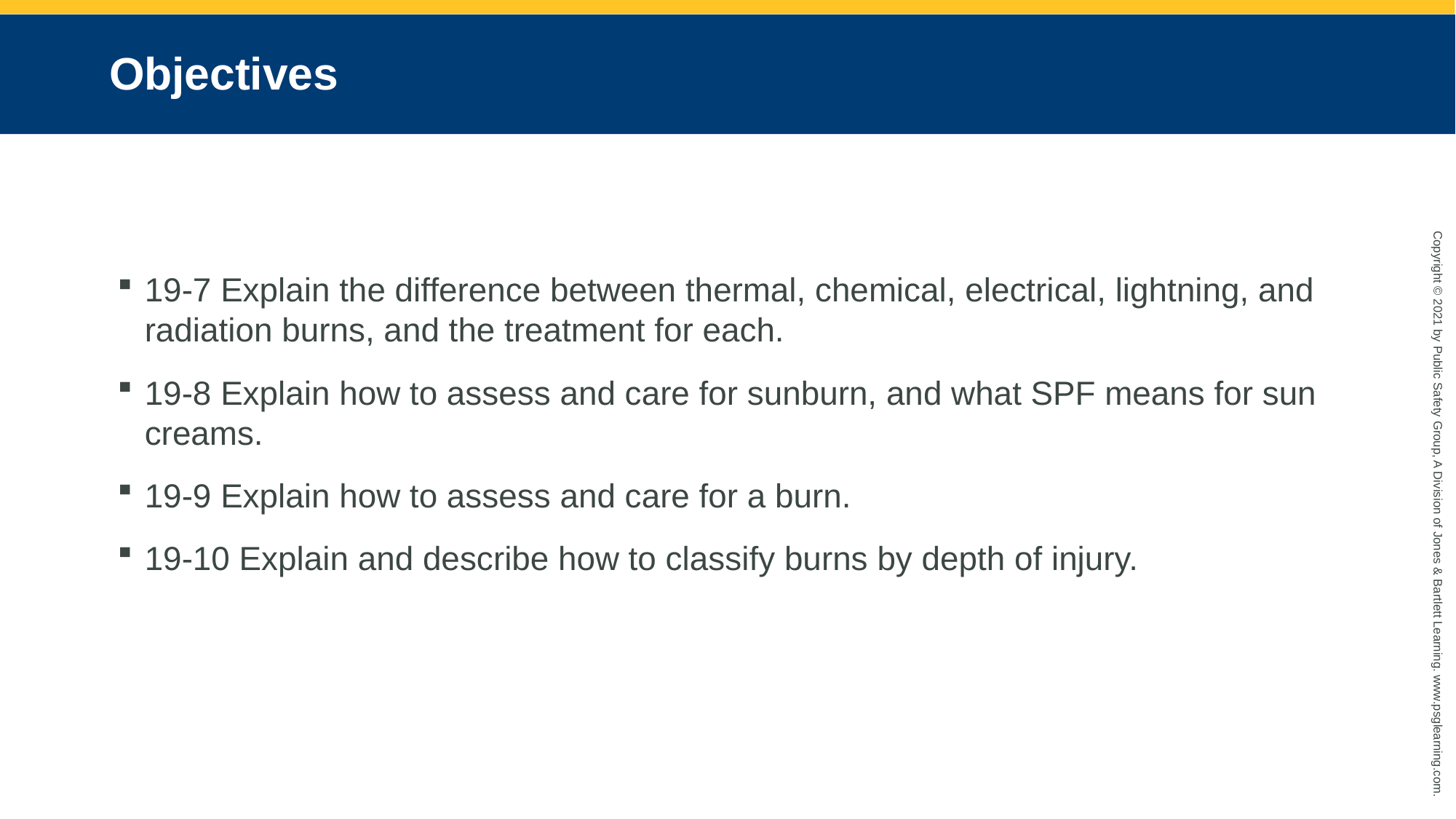

# Objectives
19-7 Explain the difference between thermal, chemical, electrical, lightning, and radiation burns, and the treatment for each.
19-8 Explain how to assess and care for sunburn, and what SPF means for sun creams.
19-9 Explain how to assess and care for a burn.
19-10 Explain and describe how to classify burns by depth of injury.